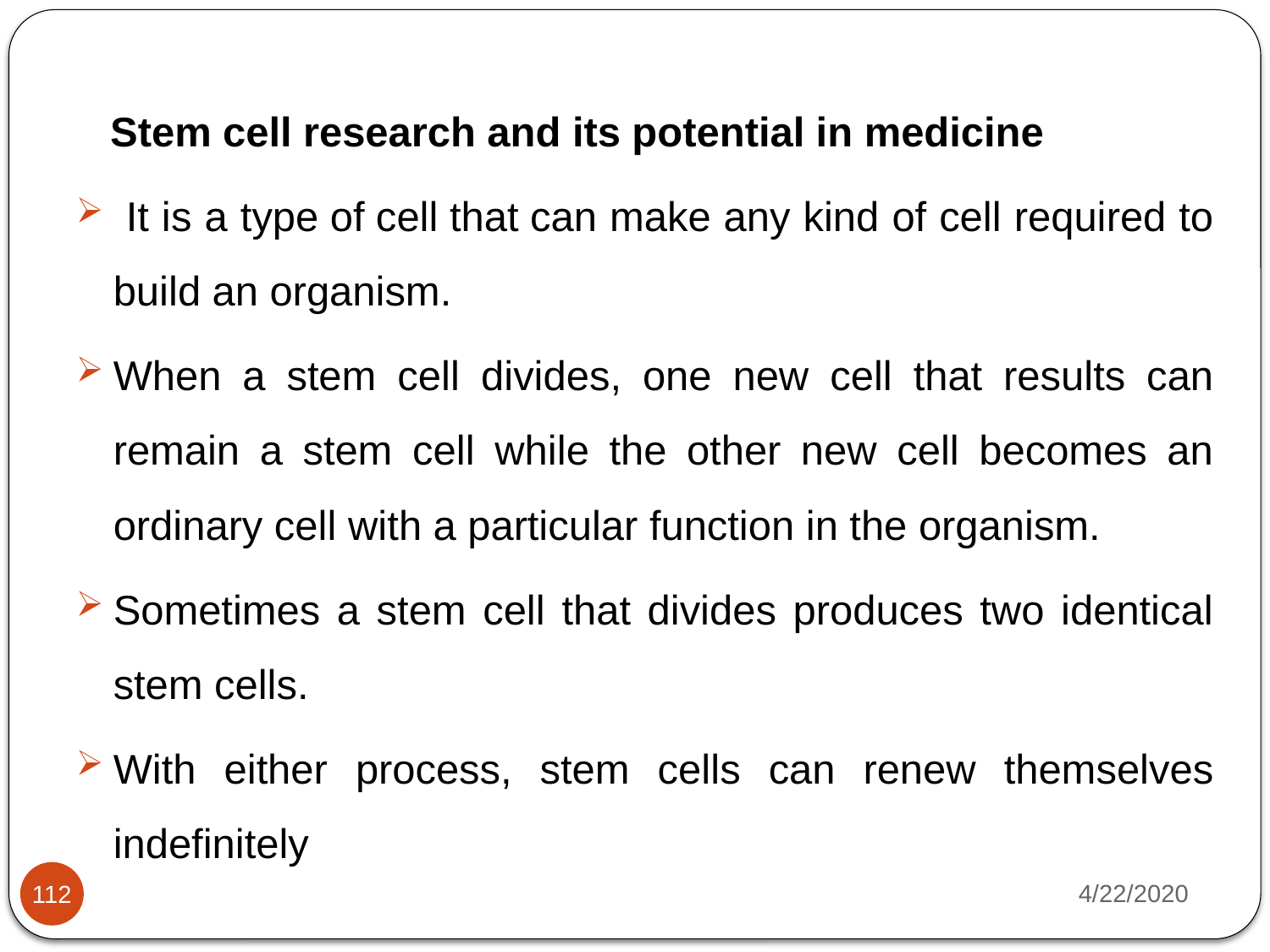

Stem cell research and its potential in medicine
 It is a type of cell that can make any kind of cell required to build an organism.
When a stem cell divides, one new cell that results can remain a stem cell while the other new cell becomes an ordinary cell with a particular function in the organism.
Sometimes a stem cell that divides produces two identical stem cells.
With either process, stem cells can renew themselves indefinitely

4/22/2020
112